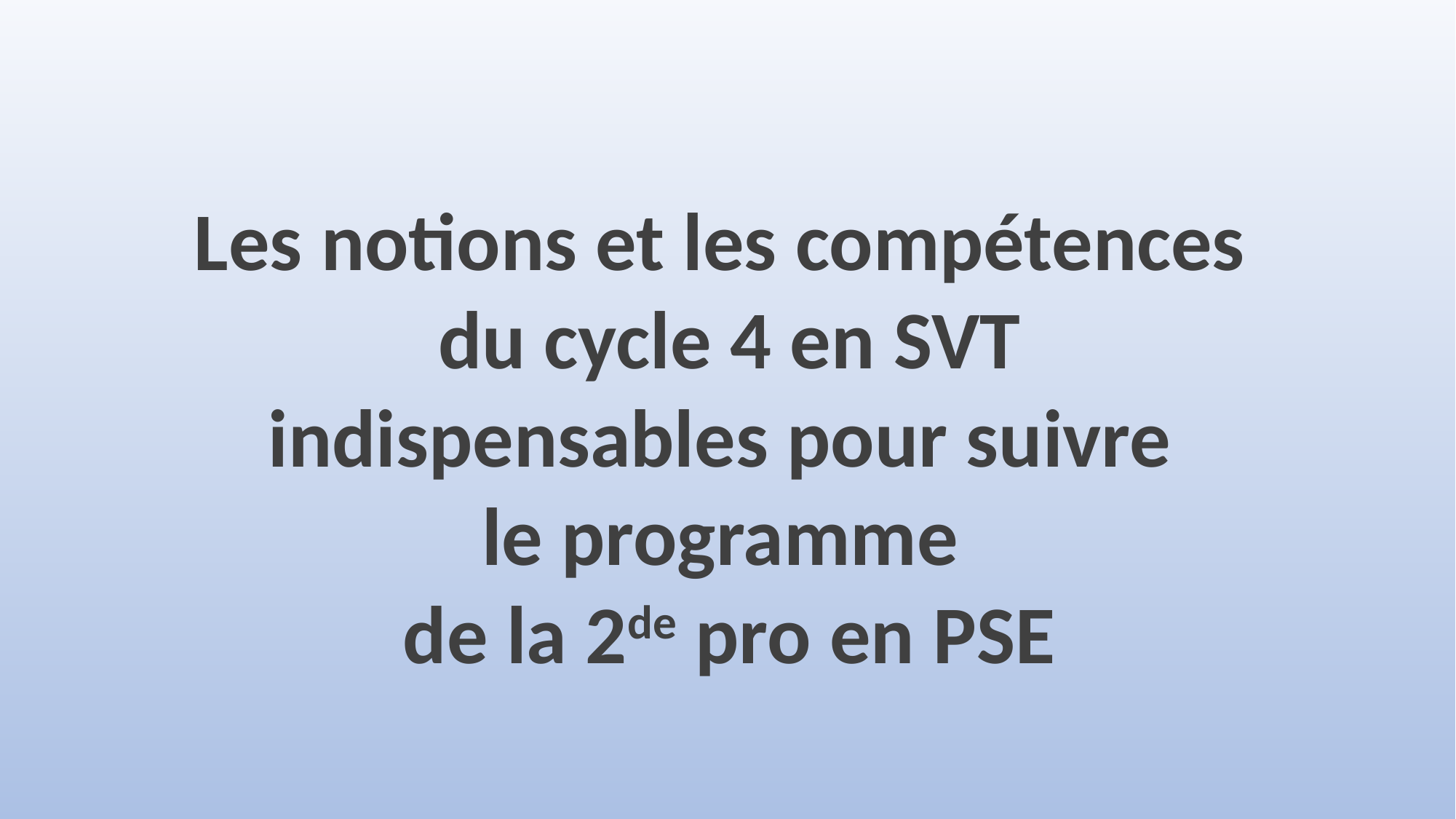

Les notions et les compétences
du cycle 4 en SVT
indispensables pour suivre
le programme
de la 2de pro en PSE